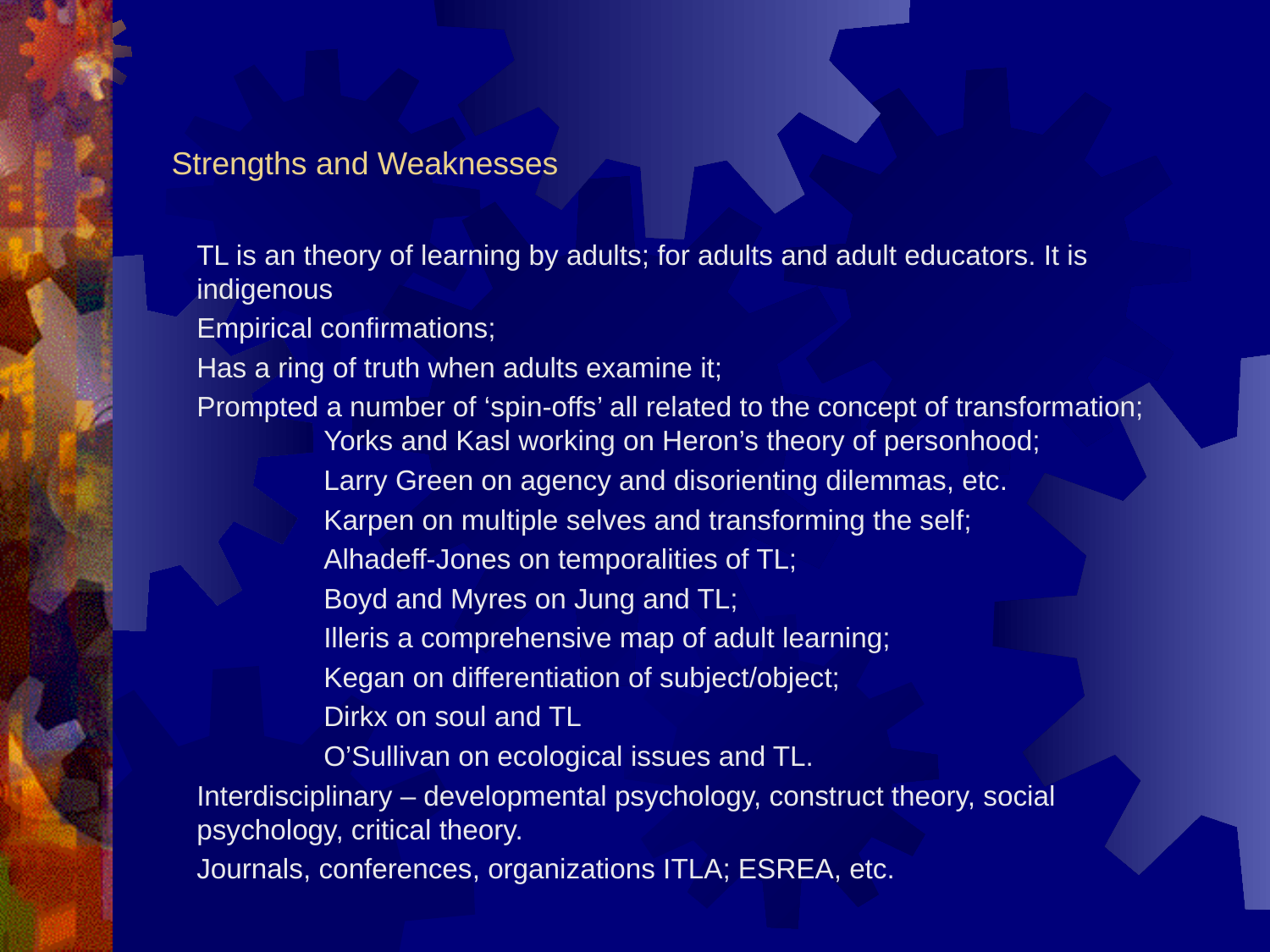

# Strengths and Weaknesses
TL is an theory of learning by adults; for adults and adult educators. It is indigenous
Empirical confirmations;
Has a ring of truth when adults examine it;
Prompted a number of ‘spin-offs’ all related to the concept of transformation;	Yorks and Kasl working on Heron’s theory of personhood;
	Larry Green on agency and disorienting dilemmas, etc.
	Karpen on multiple selves and transforming the self;
	Alhadeff-Jones on temporalities of TL;
	Boyd and Myres on Jung and TL;
	Illeris a comprehensive map of adult learning;
	Kegan on differentiation of subject/object;
	Dirkx on soul and TL
	O’Sullivan on ecological issues and TL.
Interdisciplinary – developmental psychology, construct theory, social psychology, critical theory.
Journals, conferences, organizations ITLA; ESREA, etc.